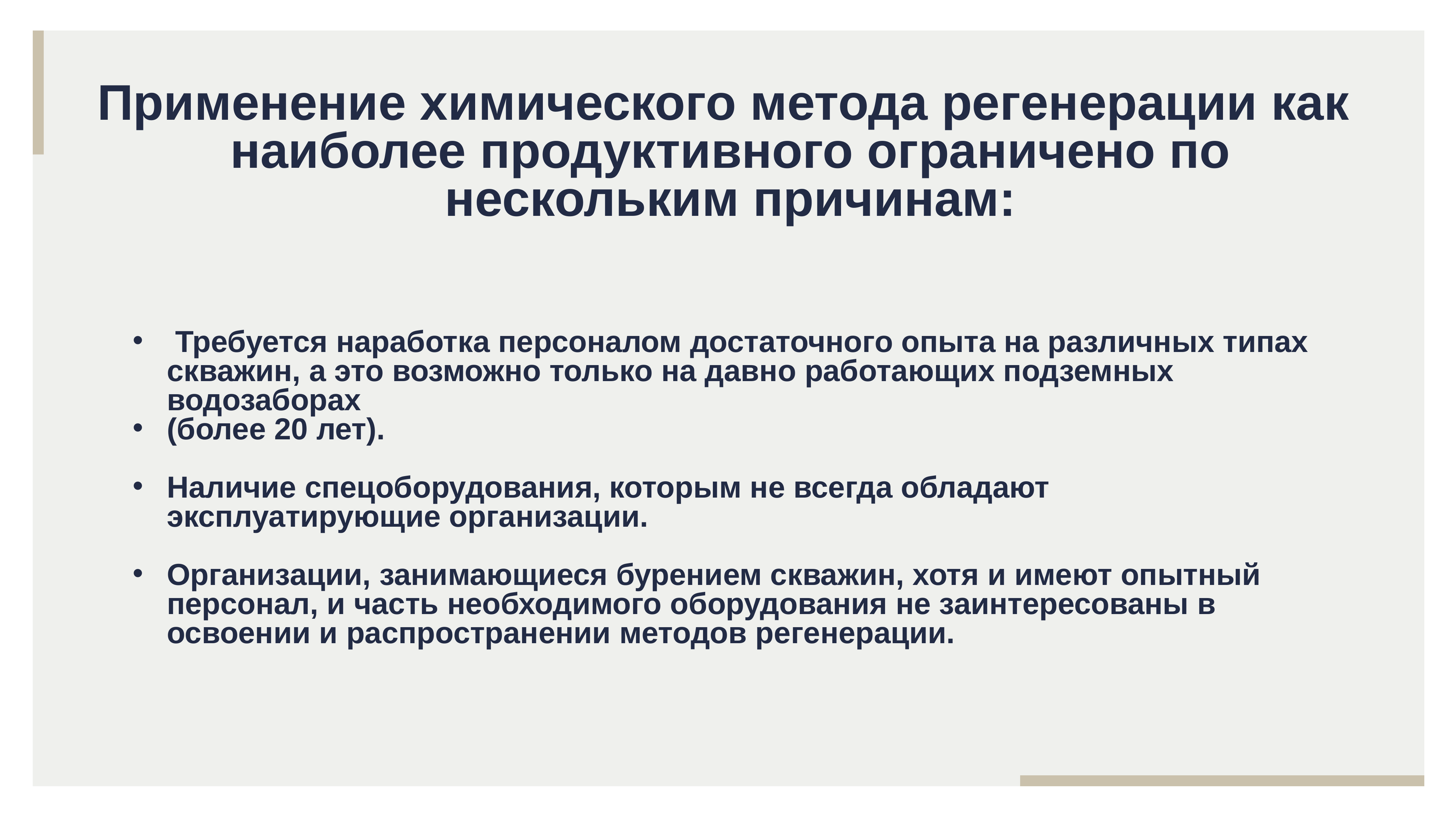

Применение химического метода регенерации как  наиболее продуктивного ограничено по нескольким причинам:

 Требуется наработка персоналом достаточного опыта на различных типах скважин, а это возможно только на давно работающих подземных водозаборах
(более 20 лет).
Наличие спецоборудования, которым не всегда обладают эксплуатирующие организации.
Организации, занимающиеся бурением скважин, хотя и имеют опытный персонал, и часть необходимого оборудования не заинтересованы в освоении и распространении методов регенерации.